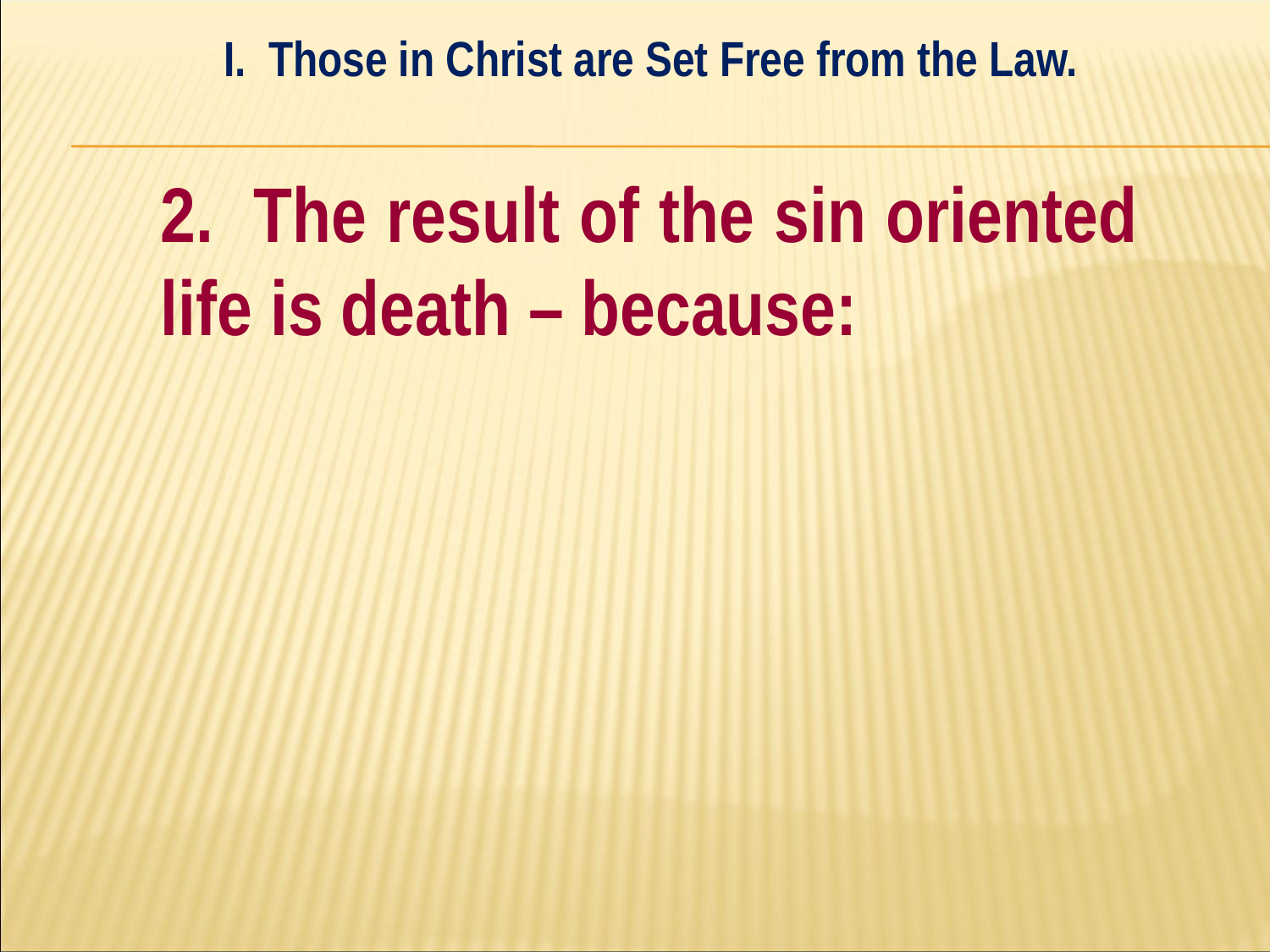

I.  Those in Christ are Set Free from the Law.
#
	2.  The result of the sin oriented 	life is death – because: